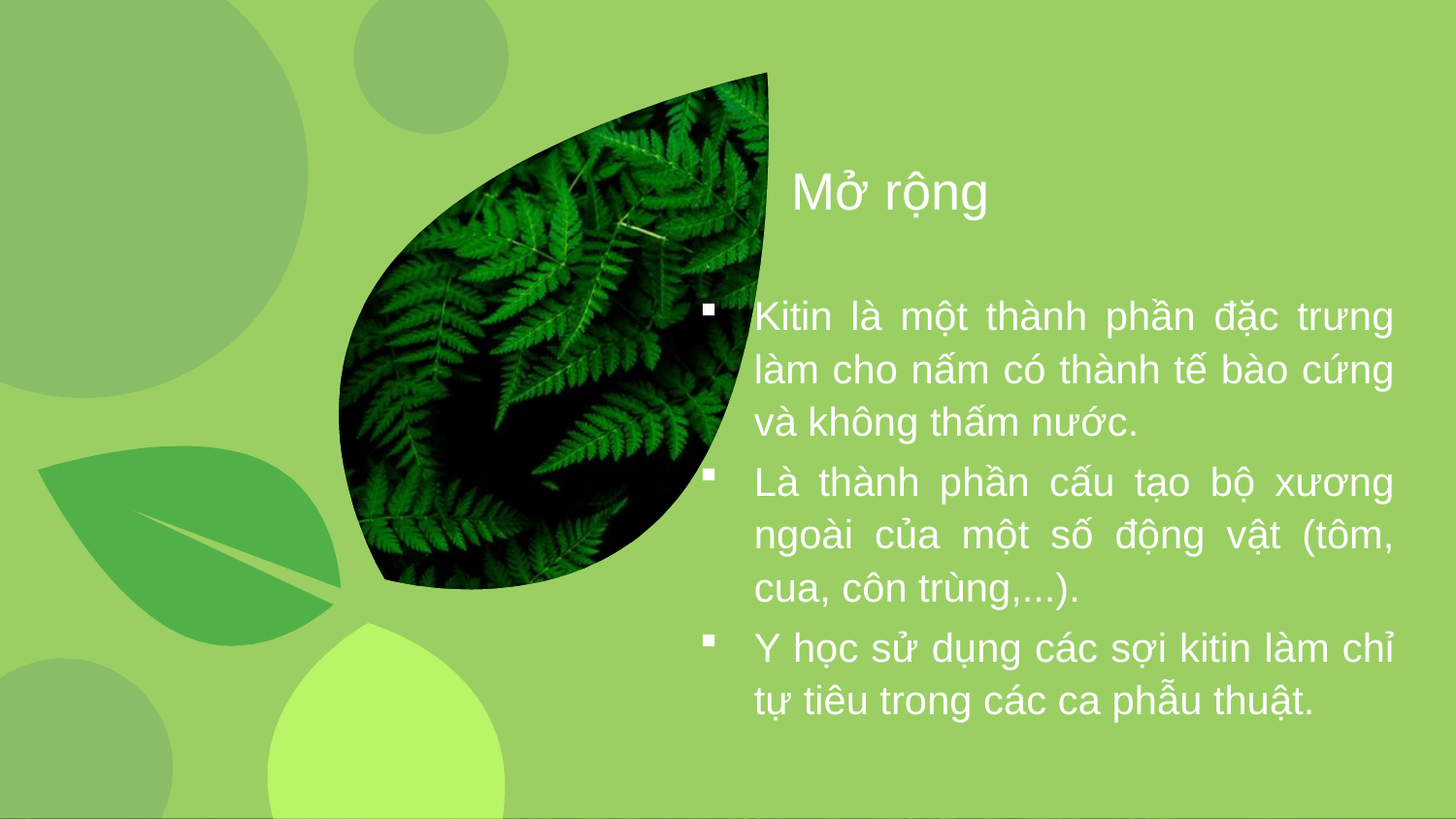

# Mở rộng
Kitin là một thành phần đặc trưng làm cho nấm có thành tế bào cứng và không thấm nước.
Là thành phần cấu tạo bộ xương ngoài của một số động vật (tôm, cua, côn trùng,...).
Y học sử dụng các sợi kitin làm chỉ tự tiêu trong các ca phẫu thuật.